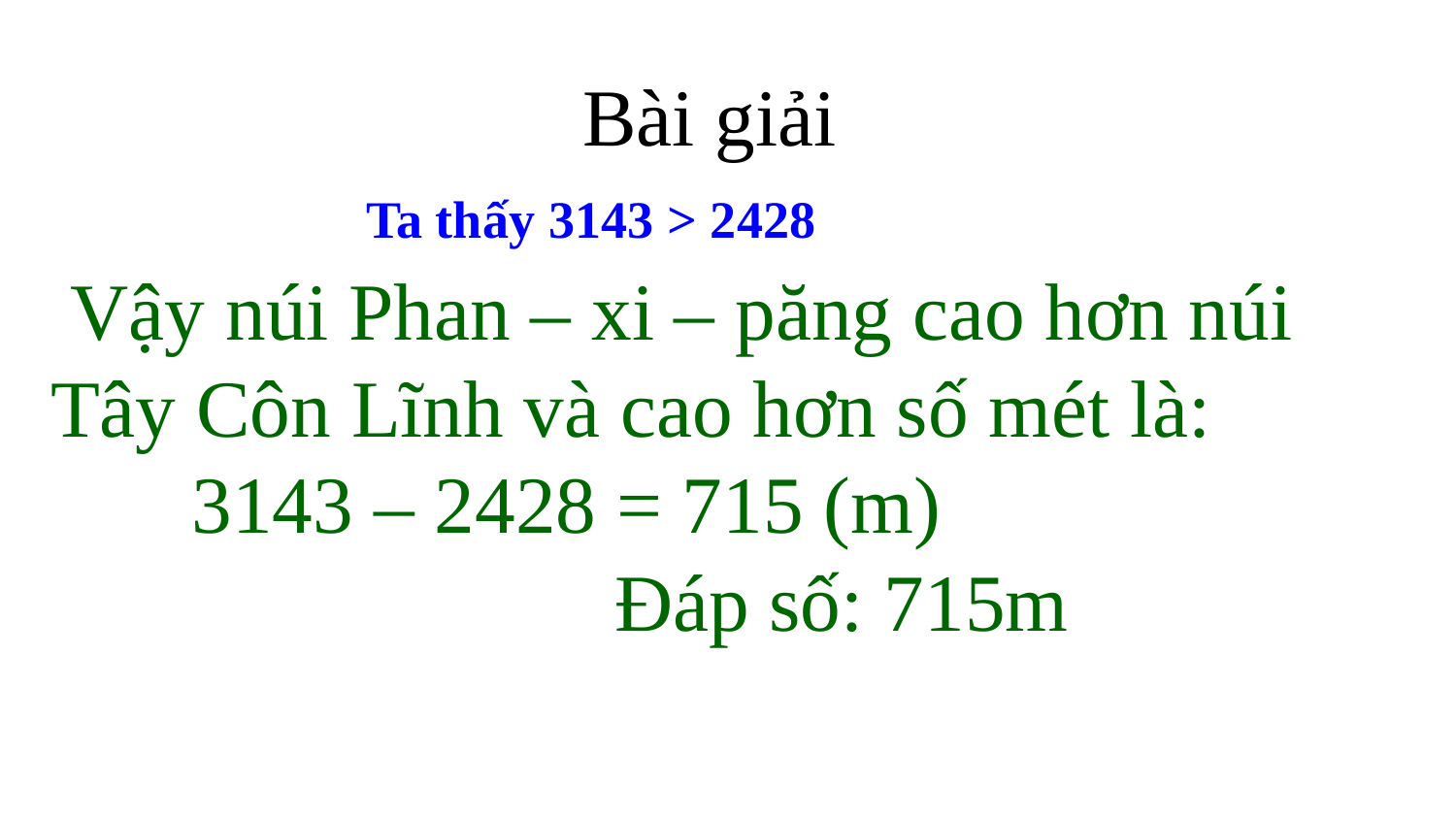

Bài giải

 Vậy núi Phan – xi – păng cao hơn núi Tây Côn Lĩnh và cao hơn số mét là:
       3143 – 2428 = 715 (m)
                            Đáp số: 715m
Ta thấy 3143 > 2428